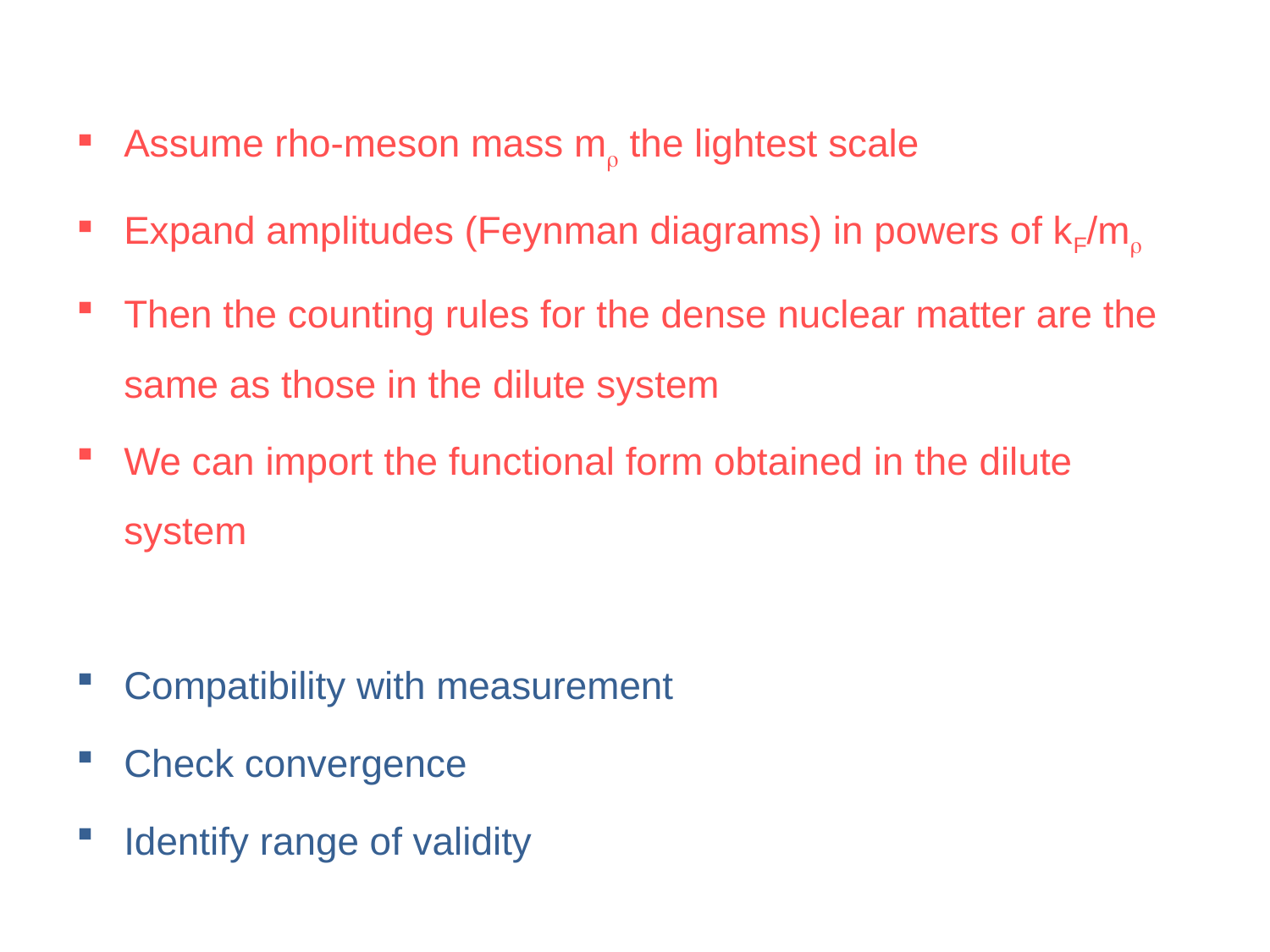

Assume rho-meson mass mρ the lightest scale
Expand amplitudes (Feynman diagrams) in powers of kF/mρ
Then the counting rules for the dense nuclear matter are the same as those in the dilute system
We can import the functional form obtained in the dilute system

Compatibility with measurement
Check convergence
Identify range of validity